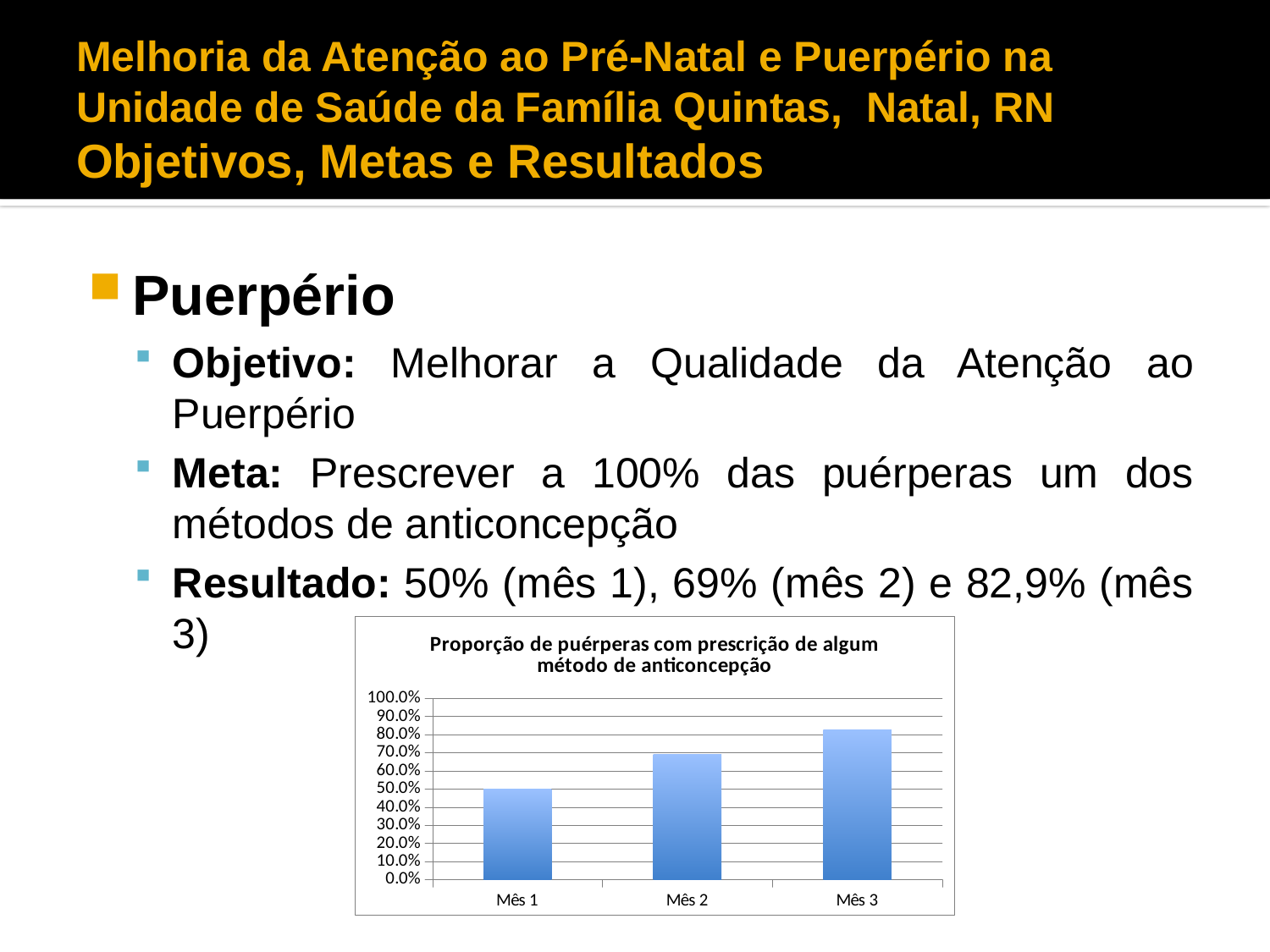

# Melhoria da Atenção ao Pré-Natal e Puerpério na Unidade de Saúde da Família Quintas,  Natal, RN Objetivos, Metas e Resultados
Puerpério
Objetivo: Melhorar a Qualidade da Atenção ao Puerpério
Meta: Prescrever a 100% das puérperas um dos métodos de anticoncepção
Resultado: 50% (mês 1), 69% (mês 2) e 82,9% (mês 3)

### Chart:

| Category | Proporção de puérperas com prescrição de algum método de anticoncepção |
|---|---|
| Mês 1 | 0.5 |
| Mês 2 | 0.6896551724137931 |
| Mês 3 | 0.8285714285714286 |